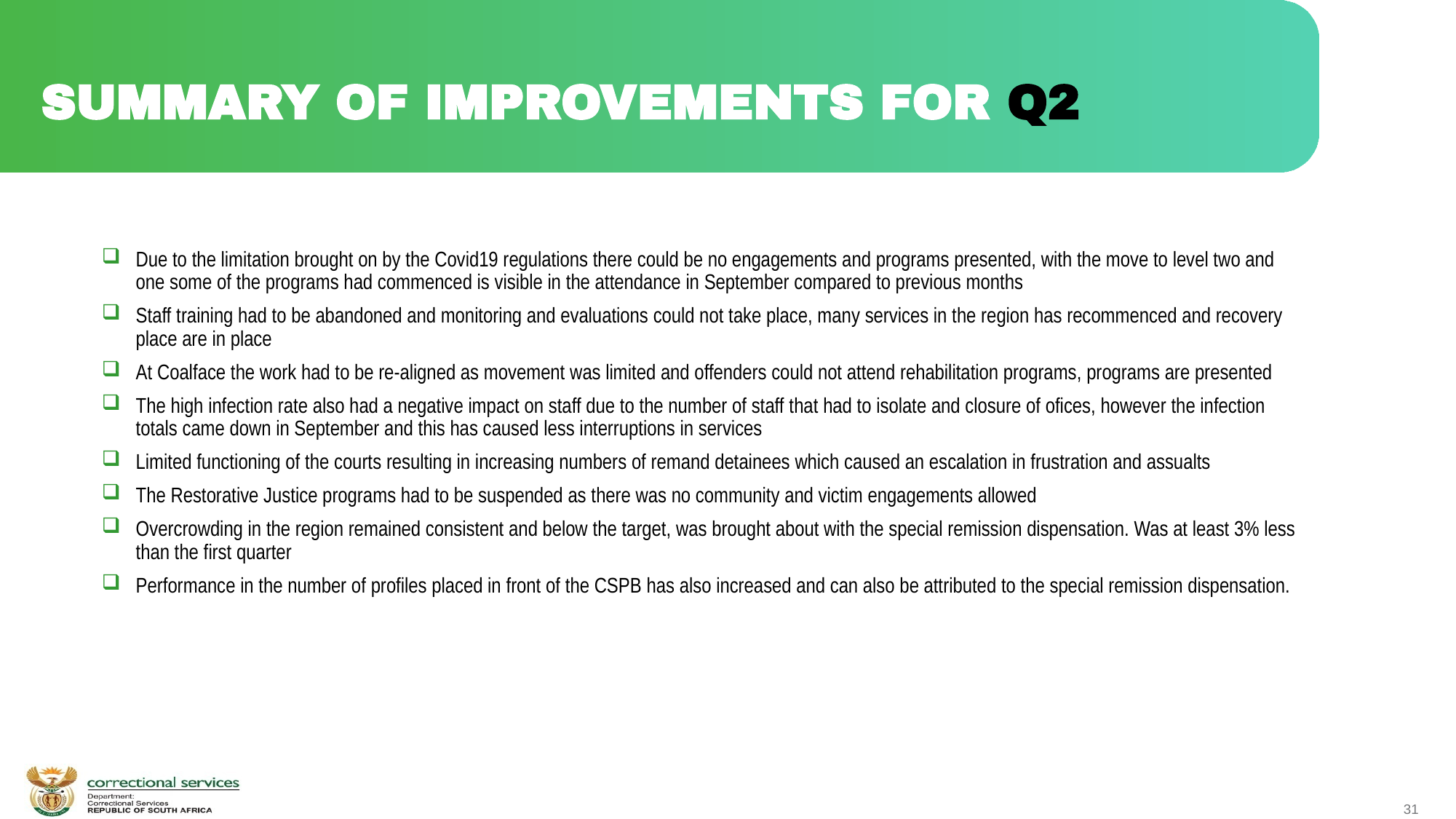

SUMMARY OF IMPROVEMENTS FOR Q2
Due to the limitation brought on by the Covid19 regulations there could be no engagements and programs presented, with the move to level two and one some of the programs had commenced is visible in the attendance in September compared to previous months
Staff training had to be abandoned and monitoring and evaluations could not take place, many services in the region has recommenced and recovery place are in place
At Coalface the work had to be re-aligned as movement was limited and offenders could not attend rehabilitation programs, programs are presented
The high infection rate also had a negative impact on staff due to the number of staff that had to isolate and closure of ofices, however the infection totals came down in September and this has caused less interruptions in services
Limited functioning of the courts resulting in increasing numbers of remand detainees which caused an escalation in frustration and assualts
The Restorative Justice programs had to be suspended as there was no community and victim engagements allowed
Overcrowding in the region remained consistent and below the target, was brought about with the special remission dispensation. Was at least 3% less than the first quarter
Performance in the number of profiles placed in front of the CSPB has also increased and can also be attributed to the special remission dispensation.